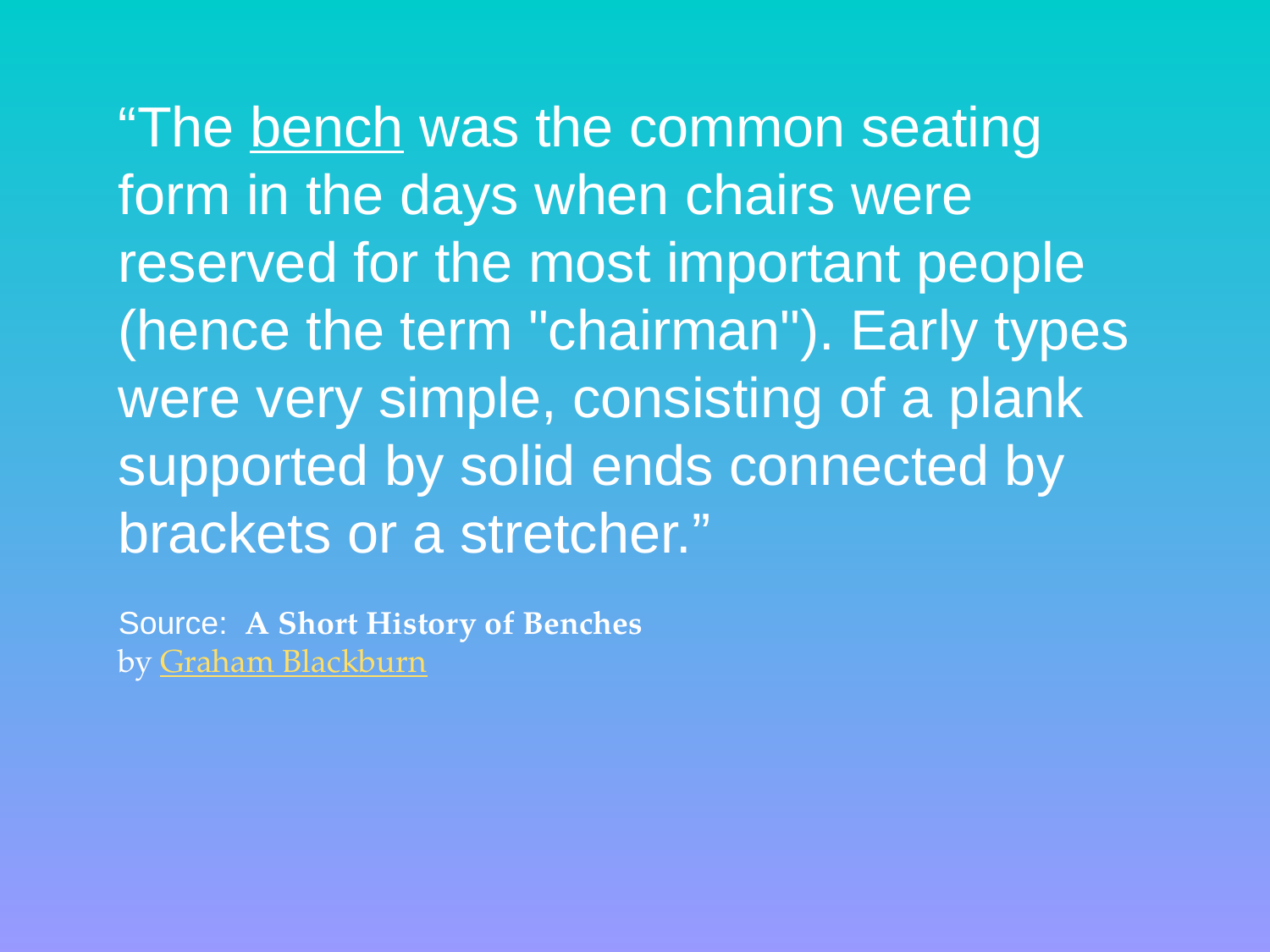

“The bench was the common seating form in the days when chairs were reserved for the most important people (hence the term "chairman"). Early types were very simple, consisting of a plank supported by solid ends connected by brackets or a stretcher.”
Source:  A Short History of Benches
by Graham Blackburn